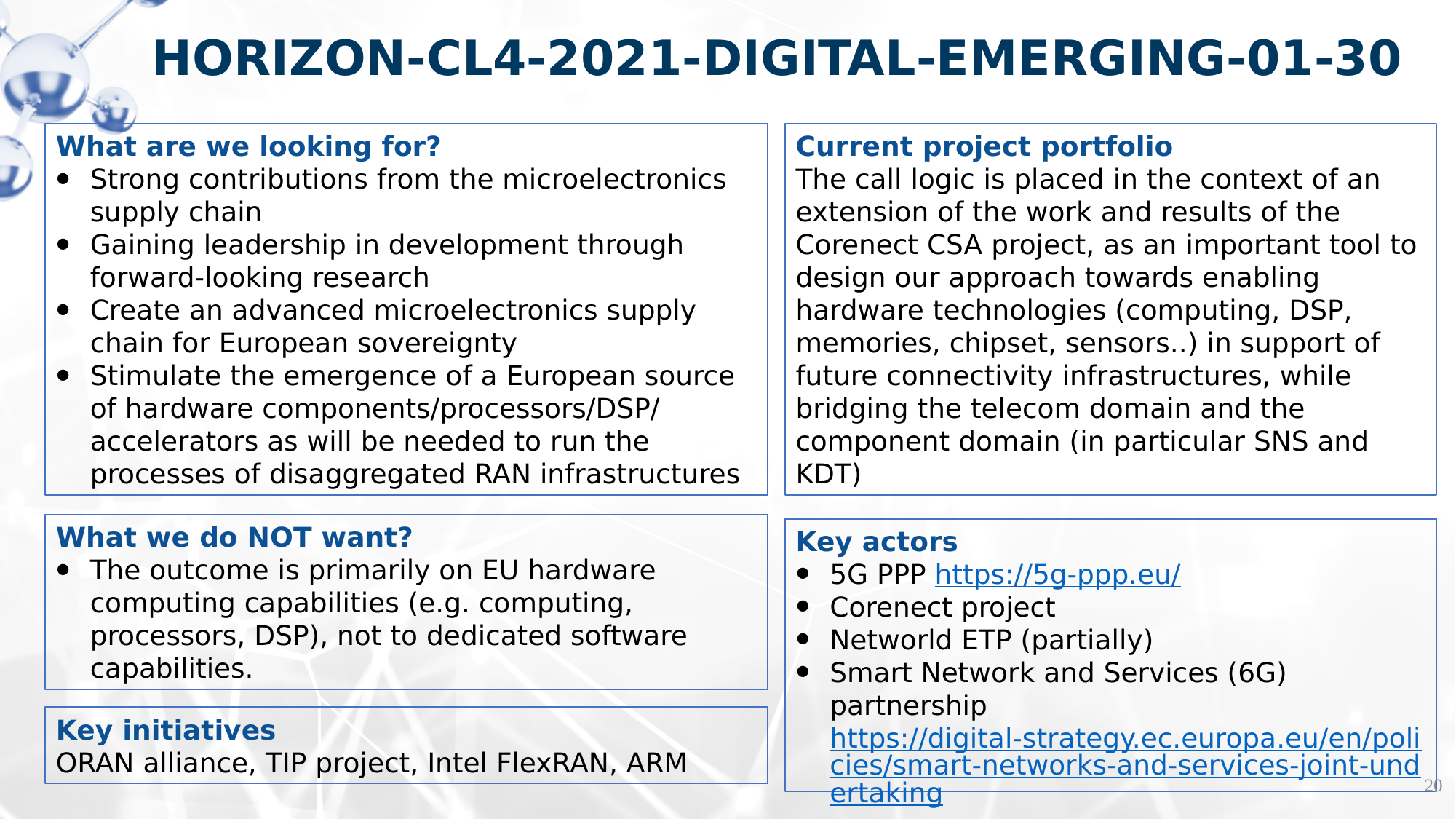

HORIZON-CL4-2021-DIGITAL-EMERGING-01-30
What are we looking for?
Strong contributions from the microelectronics supply chain
Gaining leadership in development through forward-looking research
Create an advanced microelectronics supply chain for European sovereignty
Stimulate the emergence of a European source of hardware components/processors/DSP/ accelerators as will be needed to run the processes of disaggregated RAN infrastructures
Current project portfolio
The call logic is placed in the context of an extension of the work and results of the Corenect CSA project, as an important tool to design our approach towards enabling hardware technologies (computing, DSP, memories, chipset, sensors..) in support of future connectivity infrastructures, while bridging the telecom domain and the component domain (in particular SNS and KDT)
What we do NOT want?
The outcome is primarily on EU hardware computing capabilities (e.g. computing, processors, DSP), not to dedicated software capabilities.
Key actors
5G PPP https://5g-ppp.eu/
Corenect project
Networld ETP (partially)
Smart Network and Services (6G) partnership https://digital-strategy.ec.europa.eu/en/policies/smart-networks-and-services-joint-undertaking
Key initiatives
ORAN alliance, TIP project, Intel FlexRAN, ARM
20